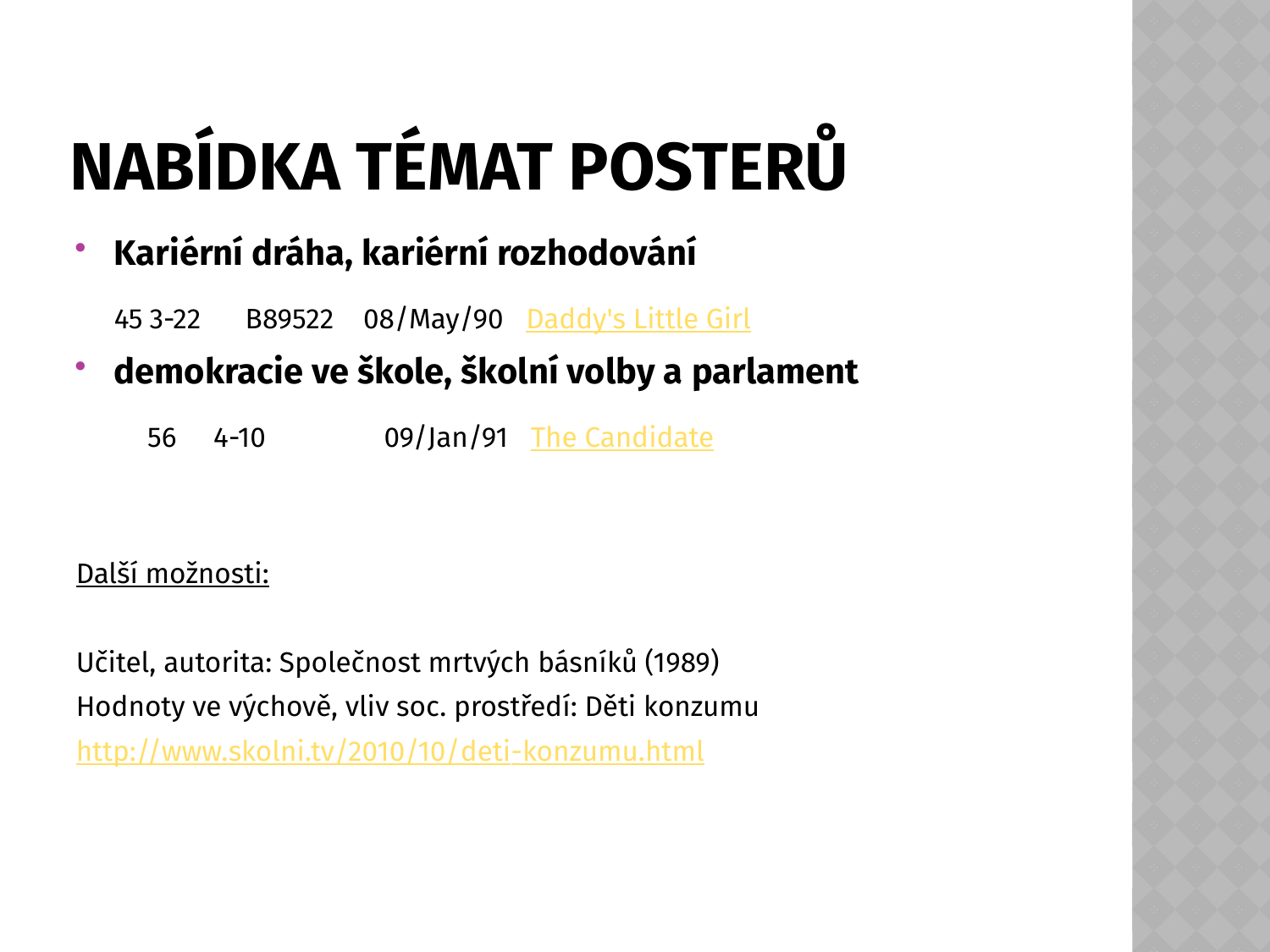

# Nabídka témat posterů
Kariérní dráha, kariérní rozhodování
	45 3-22      B89522    08/May/90   Daddy's Little Girl
demokracie ve škole, školní volby a parlament
	56     4-10                09/Jan/91   The Candidate

Další možnosti:

Učitel, autorita: Společnost mrtvých básníků (1989)
Hodnoty ve výchově, vliv soc. prostředí: Děti konzumu
http://www.skolni.tv/2010/10/deti-konzumu.html